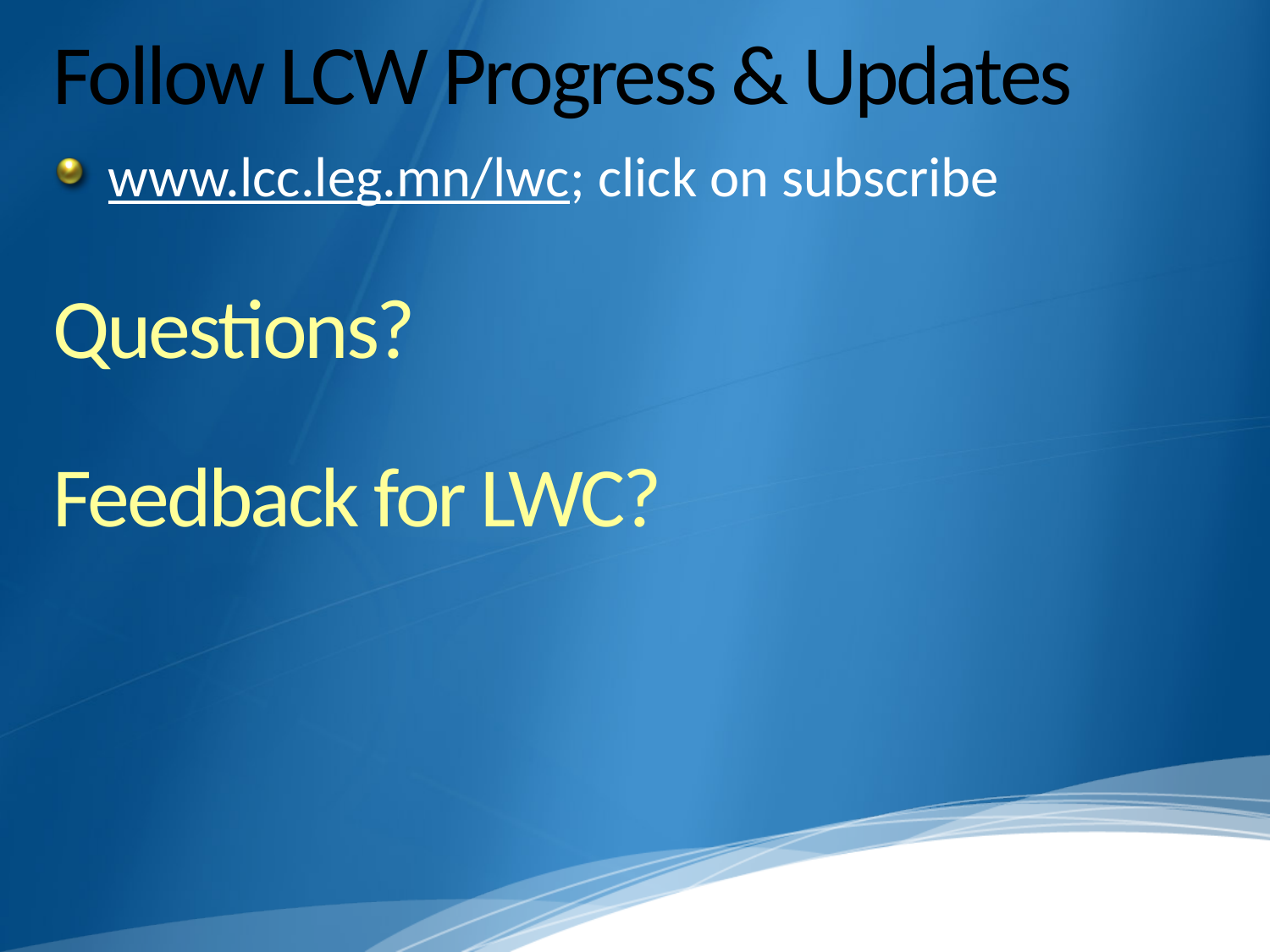

# Follow LCW Progress & Updates
www.lcc.leg.mn/lwc; click on subscribe
Questions?
Feedback for LWC?